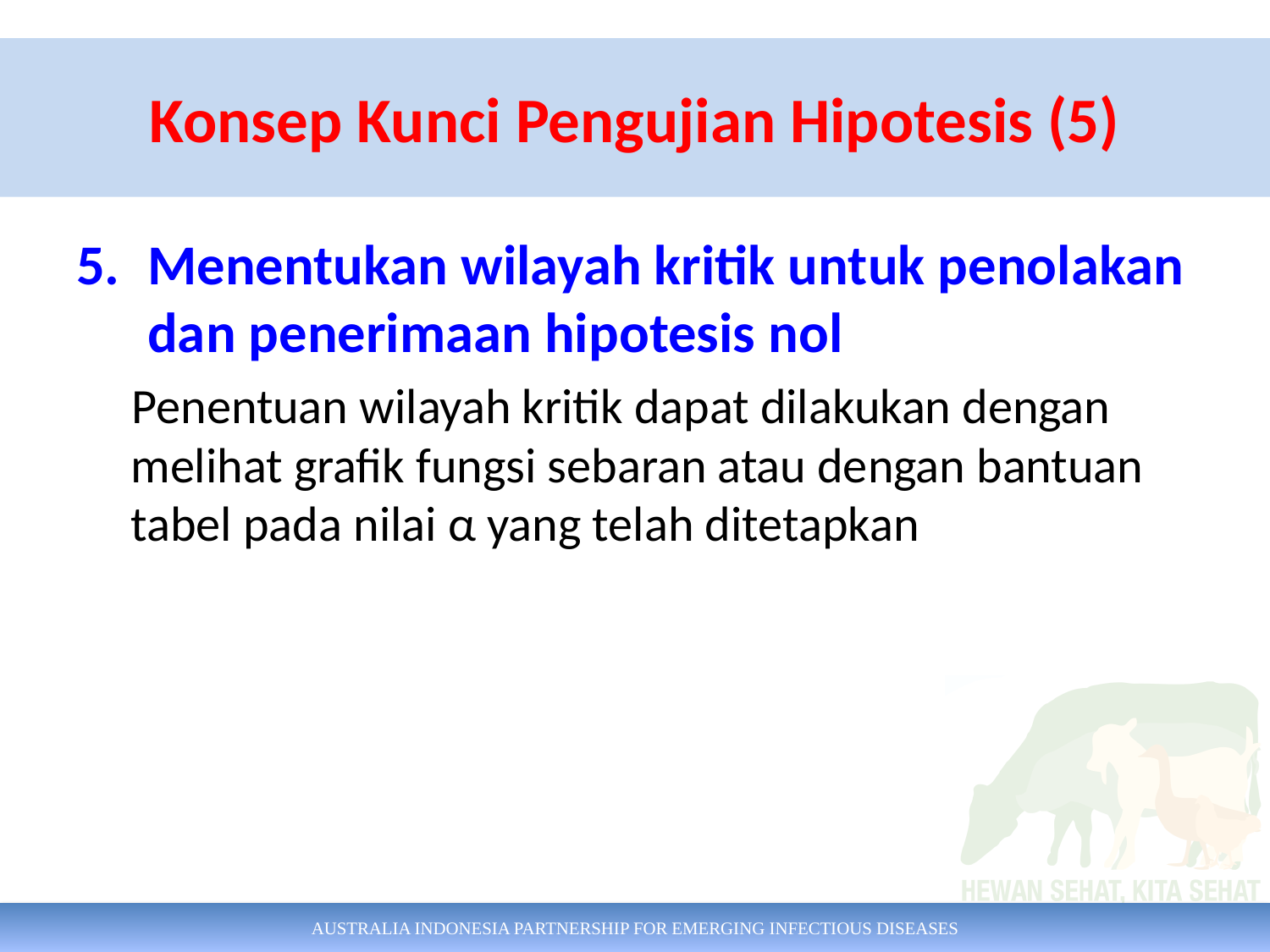

# Konsep Kunci Pengujian Hipotesis (5)
Menentukan wilayah kritik untuk penolakan dan penerimaan hipotesis nol
Penentuan wilayah kritik dapat dilakukan dengan melihat grafik fungsi sebaran atau dengan bantuan tabel pada nilai α yang telah ditetapkan